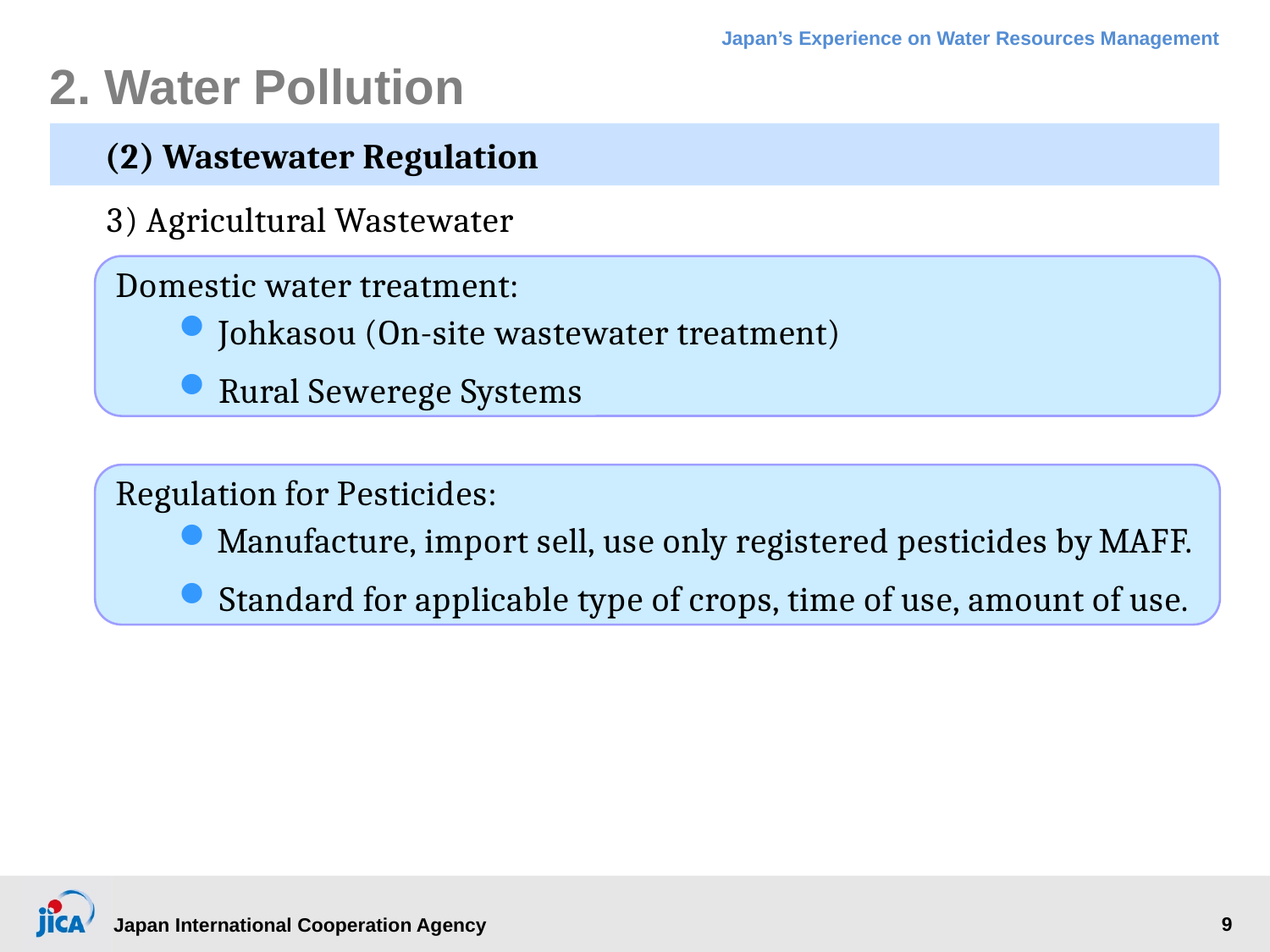

# 2. Water Pollution
(2) Wastewater Regulation
3) Agricultural Wastewater
Domestic water treatment:
Johkasou (On-site wastewater treatment)
Rural Sewerege Systems
Regulation for Pesticides:
Manufacture, import sell, use only registered pesticides by MAFF.
Standard for applicable type of crops, time of use, amount of use.